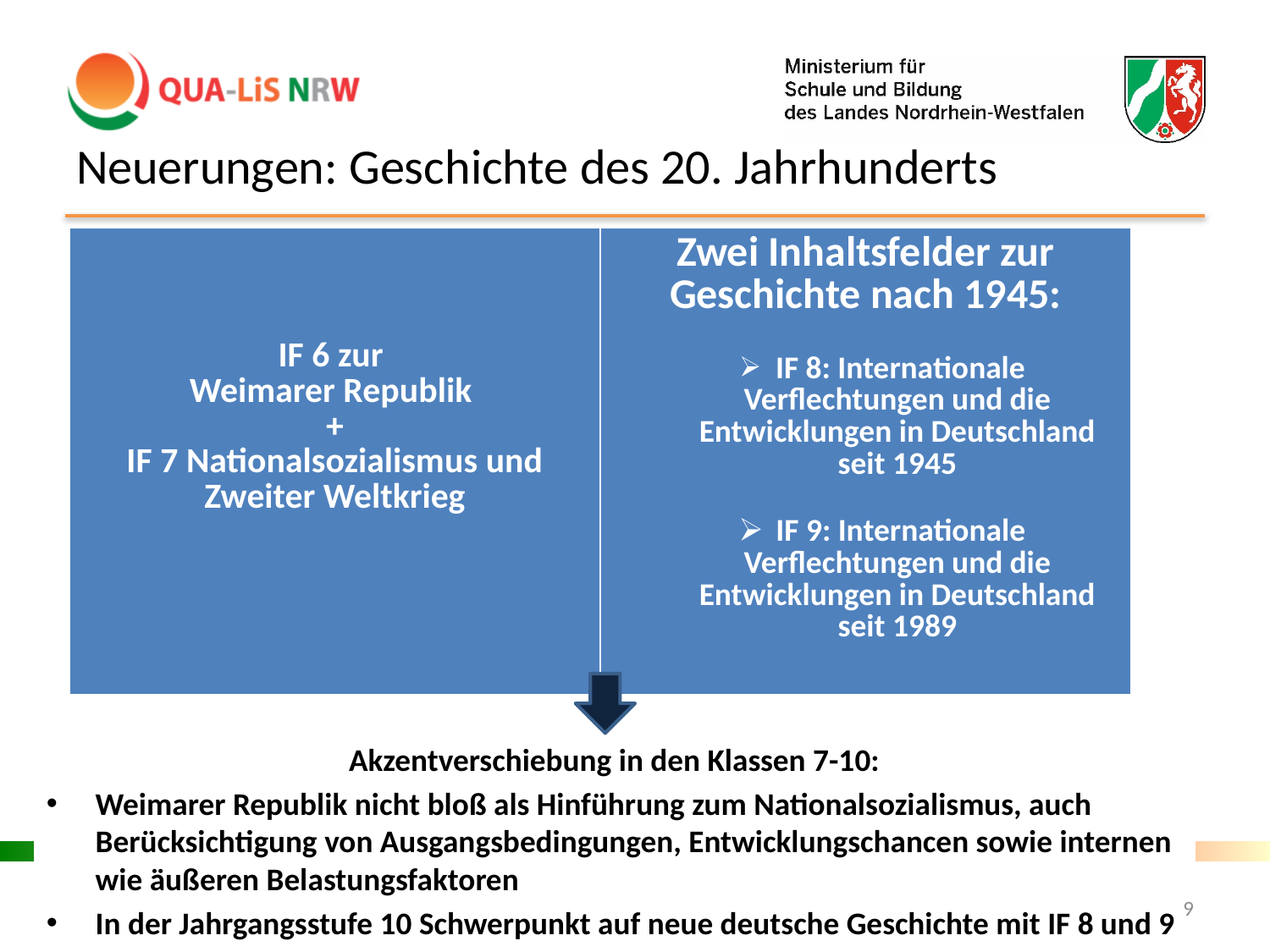

# Neuerungen: Geschichte des 20. Jahrhunderts
| IF 6 zur Weimarer Republik + IF 7 Nationalsozialismus und Zweiter Weltkrieg | Zwei Inhaltsfelder zur Geschichte nach 1945: IF 8: Internationale Verflechtungen und die Entwicklungen in Deutschland seit 1945 IF 9: Internationale Verflechtungen und die Entwicklungen in Deutschland seit 1989 |
| --- | --- |

Akzentverschiebung in den Klassen 7-10:
Weimarer Republik nicht bloß als Hinführung zum Nationalsozialismus, auch Berücksichtigung von Ausgangsbedingungen, Entwicklungschancen sowie internen wie äußeren Belastungsfaktoren
In der Jahrgangsstufe 10 Schwerpunkt auf neue deutsche Geschichte mit IF 8 und 9
 9